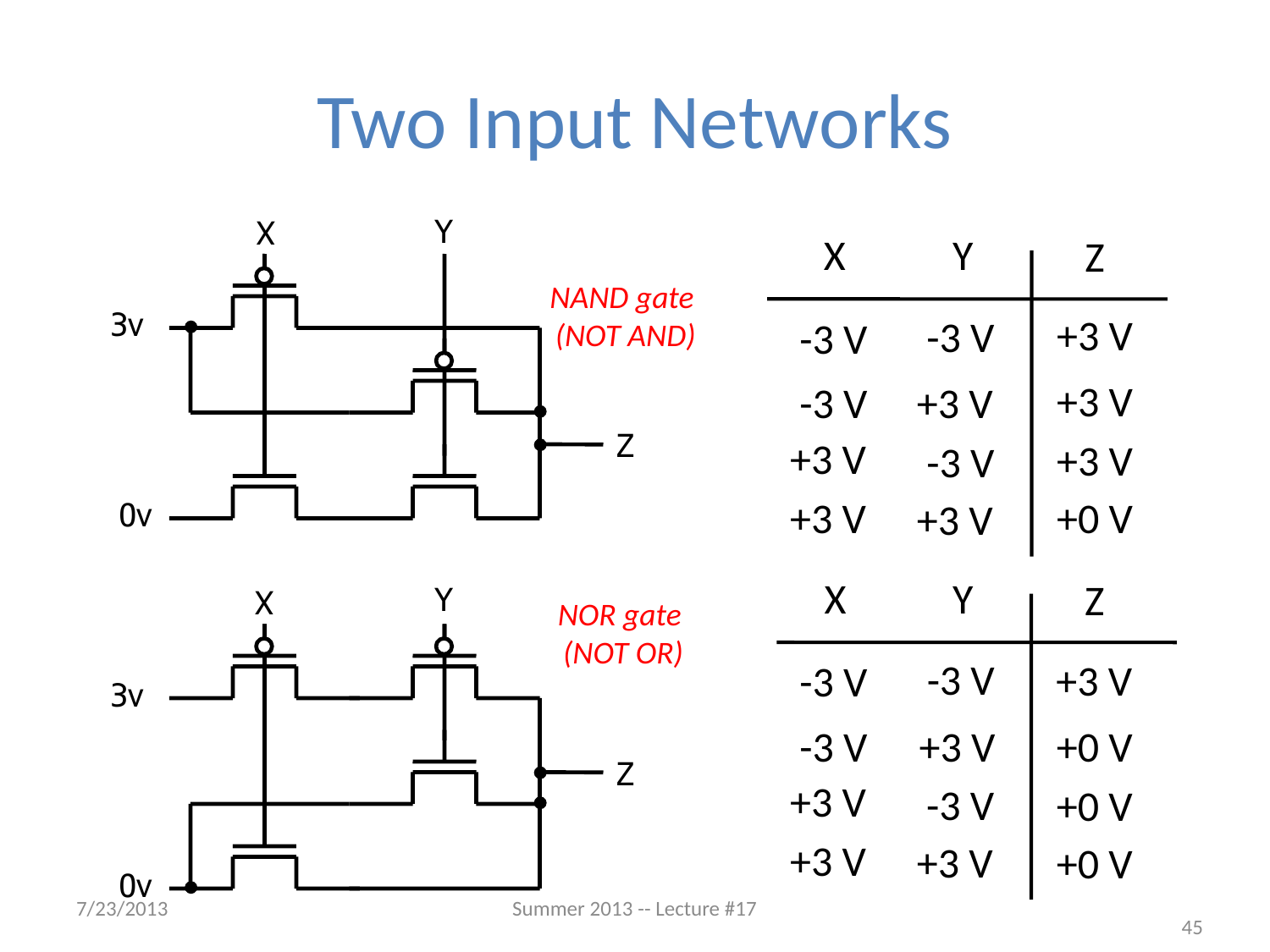

# Two Input Networks
Y
X

3v

Z

0v
X
Y
Z

NAND gate
(NOT AND)

+3 V
+3 V
+3 V
+0 V
 -3 V
+3 V
 -3 V
+3 V
 -3 V
 -3 V
+3 V
+3 V
Y
X

3v

Z

0v

X
Y
Z

 -3 V
+3 V
 -3 V
+3 V
 -3 V
 -3 V
+3 V
+3 V
NOR gate
(NOT OR)
+3 V
+0 V
+0 V
+0 V
7/23/2013
Summer 2013 -- Lecture #17
45